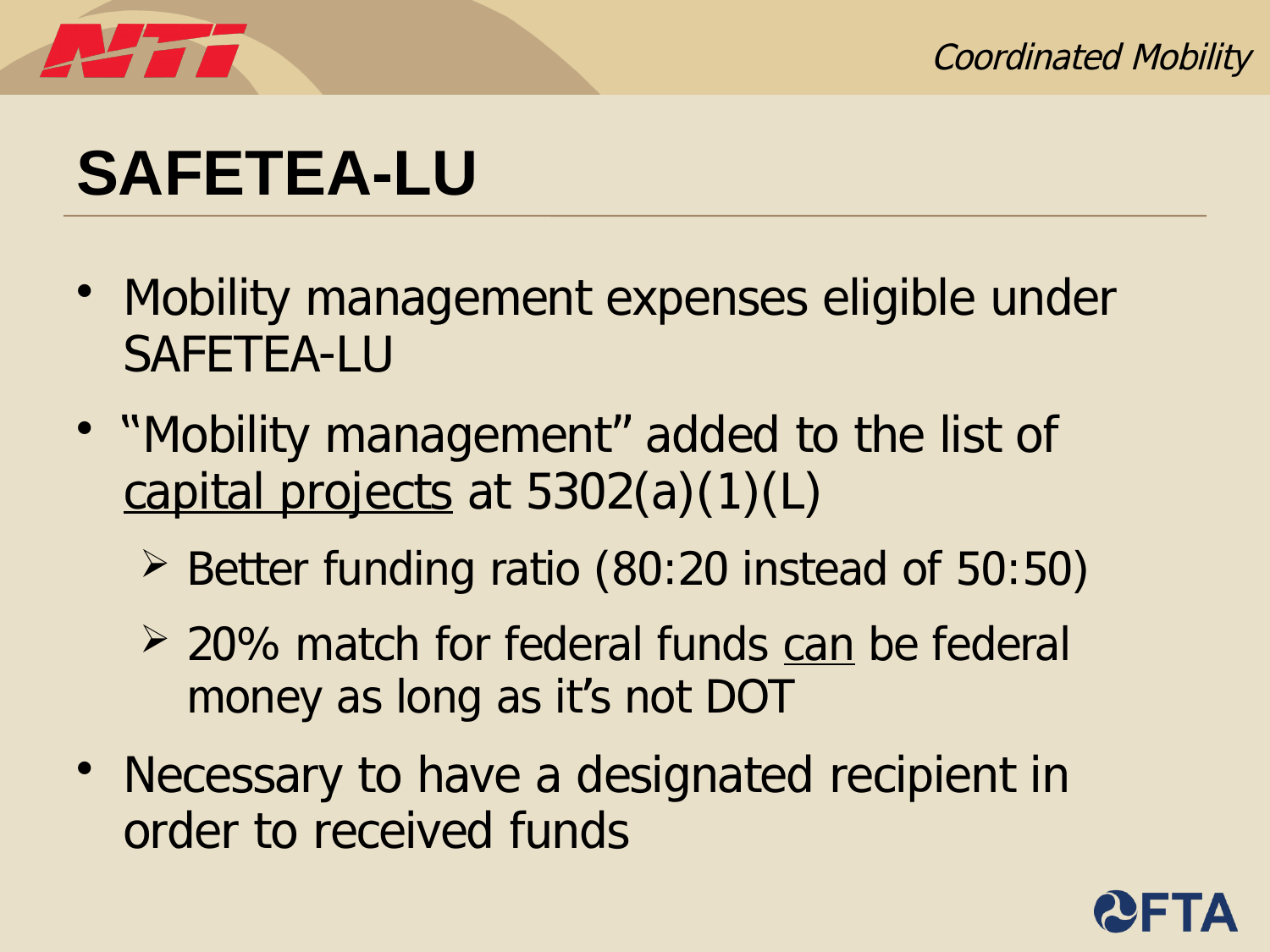

# SAFETEA-LU
Mobility management expenses eligible under SAFETEA-LU
“Mobility management” added to the list of capital projects at 5302(a)(1)(L)
Better funding ratio (80:20 instead of 50:50)
20% match for federal funds can be federal money as long as it’s not DOT
Necessary to have a designated recipient in order to received funds